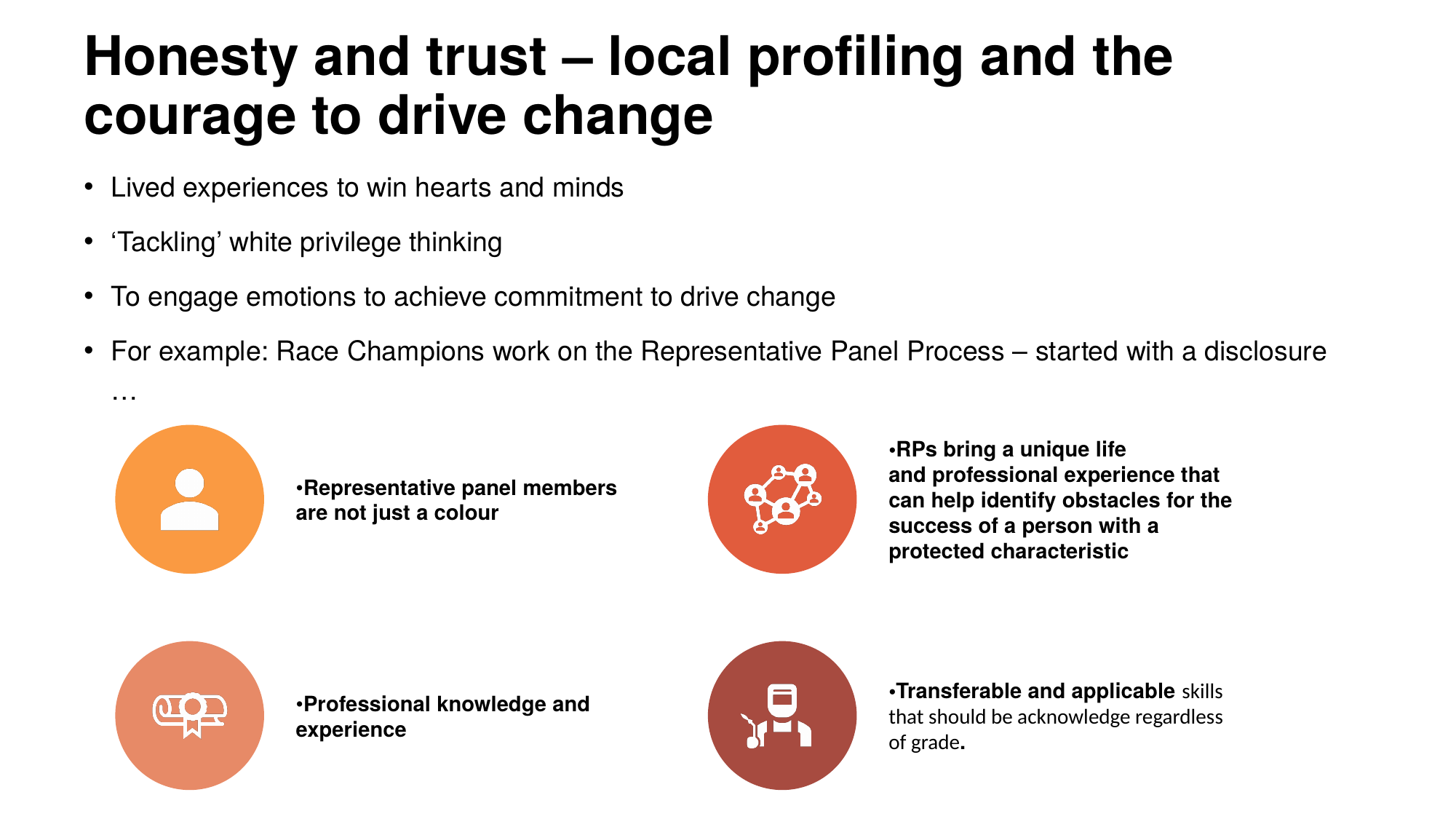

# Honesty and trust – local profiling and the courage to drive change
Lived experiences to win hearts and minds
‘Tackling’ white privilege thinking
To engage emotions to achieve commitment to drive change
For example: Race Champions work on the Representative Panel Process – started with a disclosure …

•Representative panel members are not just a colour
•RPs bring a unique life and professional experience that can help identify obstacles for the success of a person with a protected characteristic
•Professional knowledge and experience
•Transferable and applicable skills that should be acknowledge regardless of grade.